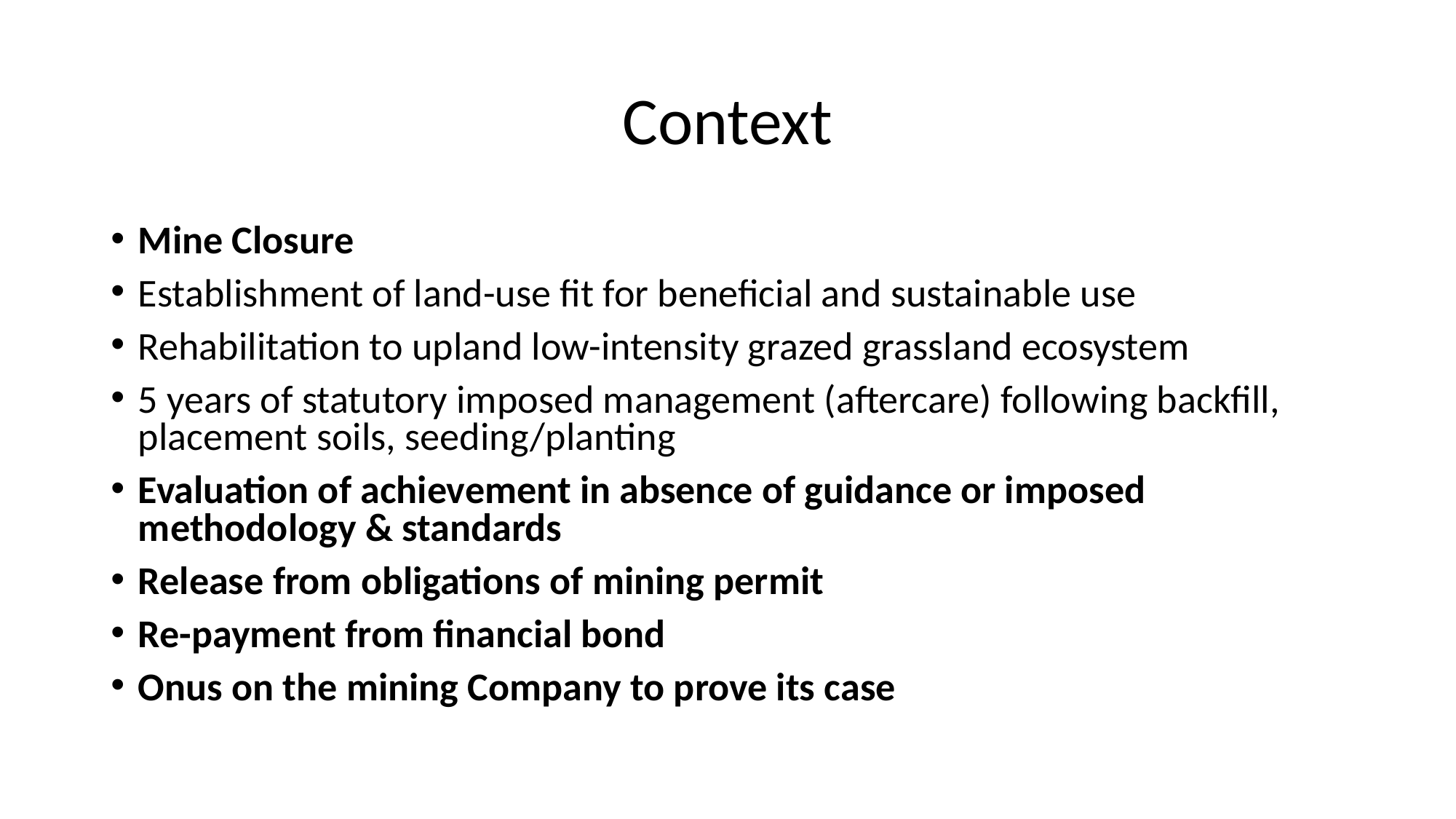

# Context
Mine Closure
Establishment of land-use fit for beneficial and sustainable use
Rehabilitation to upland low-intensity grazed grassland ecosystem
5 years of statutory imposed management (aftercare) following backfill, placement soils, seeding/planting
Evaluation of achievement in absence of guidance or imposed methodology & standards
Release from obligations of mining permit
Re-payment from financial bond
Onus on the mining Company to prove its case